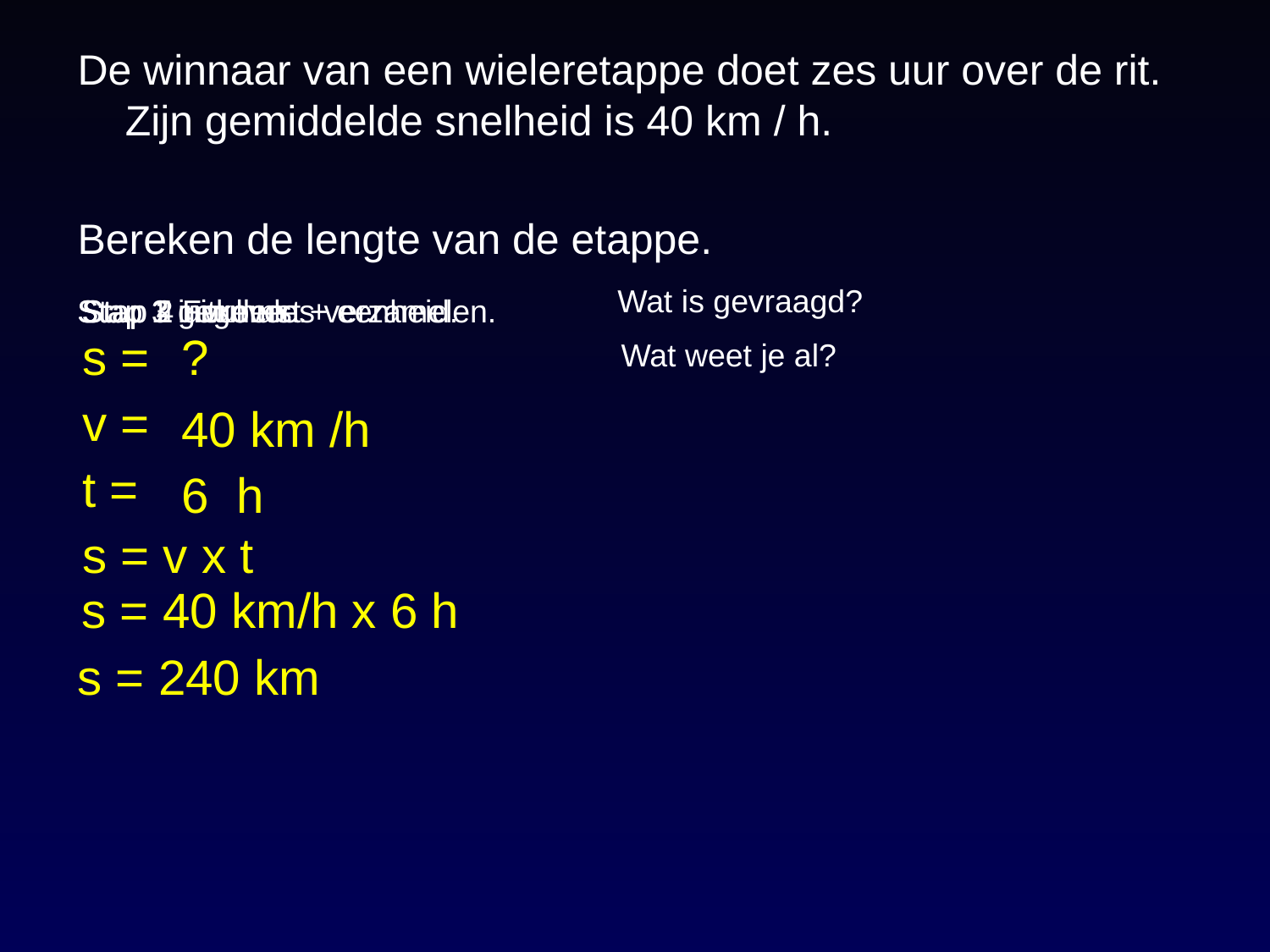

De winnaar van een wieleretappe doet zes uur over de rit. Zijn gemiddelde snelheid is 40 km / h.

Bereken de lengte van de etappe.
#
Wat is gevraagd?
Stap 1 gegevens verzamelen.
Stap 4 uitkomst + eenheid.
Stap 3 invullen.
Stap 2 Formule.
Wat weet je al?
s =
v =
t =
?
40 km /h
6  h
s = v x t
s = 40 km/h x 6 h
s = 240 km